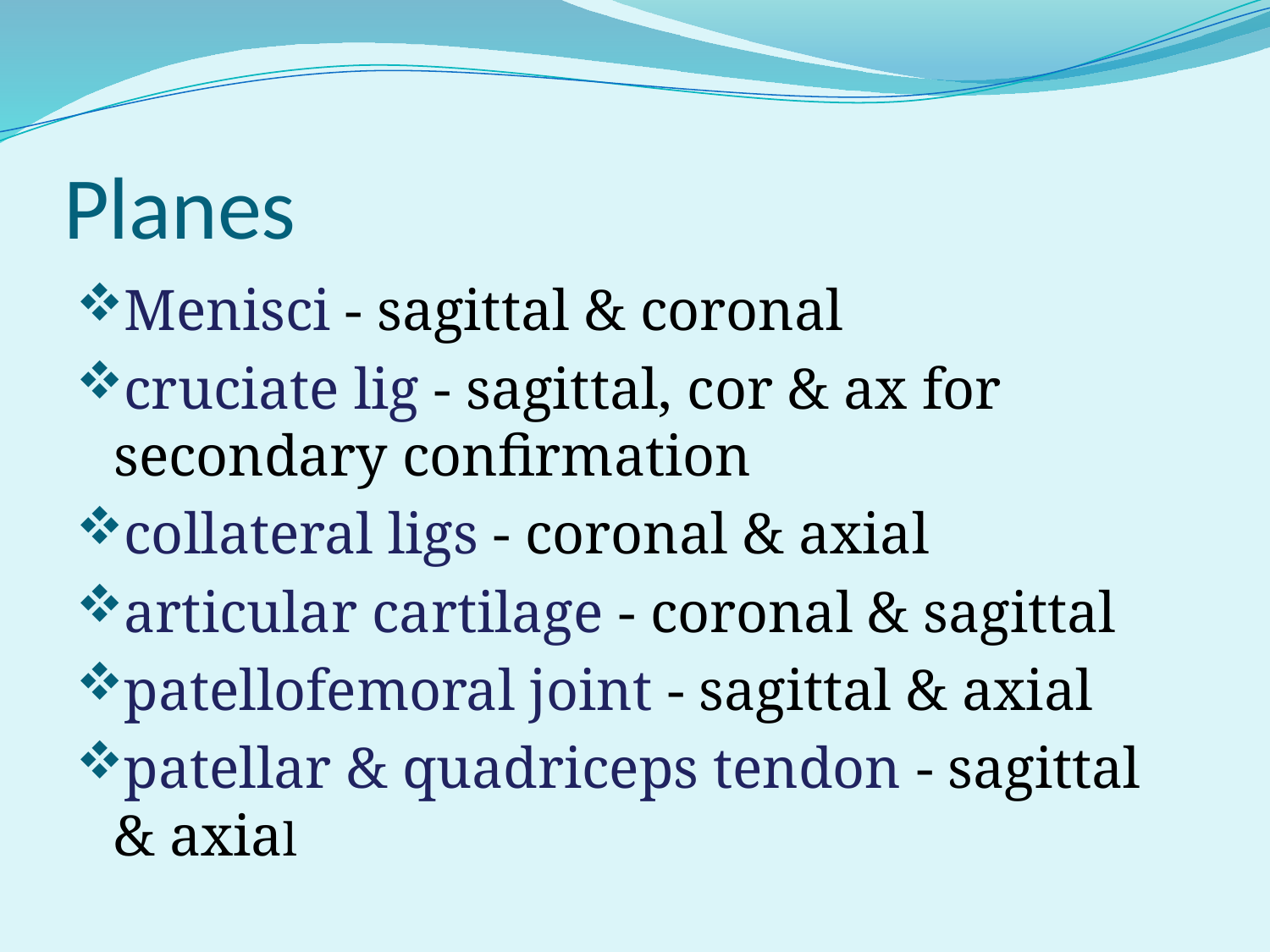

# Planes
Menisci - sagittal & coronal
cruciate lig - sagittal, cor & ax for secondary confirmation
collateral ligs - coronal & axial
articular cartilage - coronal & sagittal
patellofemoral joint - sagittal & axial
patellar & quadriceps tendon - sagittal & axial